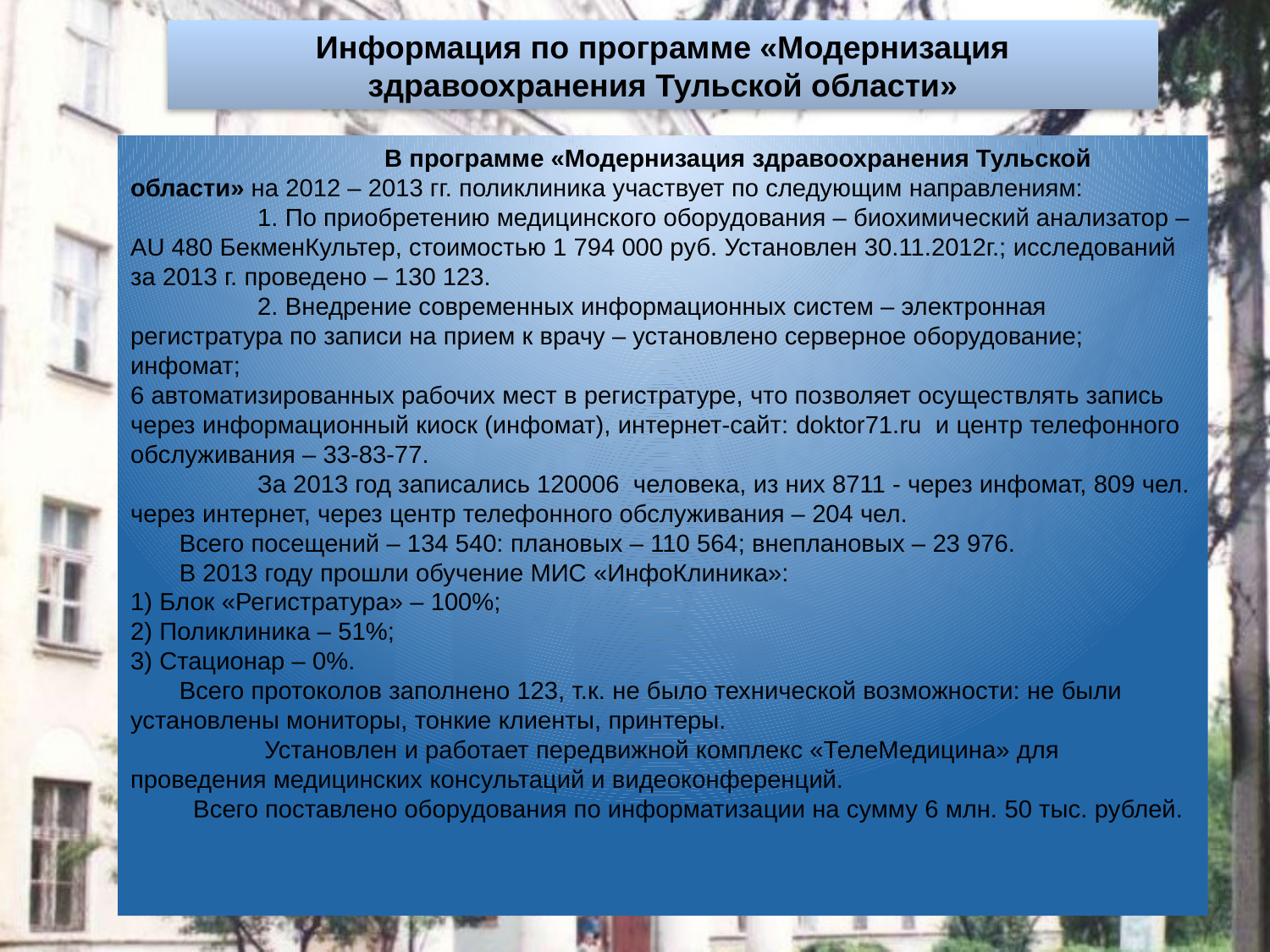

Информация по программе «Модернизация здравоохранения Тульской области»
# В программе «Модернизация здравоохранения Тульской области» на 2012 – 2013 гг. поликлиника участвует по следующим направлениям: 1. По приобретению медицинского оборудования – биохимический анализатор – АU 480 БекменКультер, стоимостью 1 794 000 руб. Установлен 30.11.2012г.; исследований за 2013 г. проведено – 130 123. 2. Внедрение современных информационных систем – электронная регистратура по записи на прием к врачу – установлено серверное оборудование; инфомат; 6 автоматизированных рабочих мест в регистратуре, что позволяет осуществлять запись через информационный киоск (инфомат), интернет-сайт: doktor71.ru  и центр телефонного обслуживания – 33-83-77. За 2013 год записались 120006  человека, из них 8711 - через инфомат, 809 чел. через интернет, через центр телефонного обслуживания – 204 чел. Всего посещений – 134 540: плановых – 110 564; внеплановых – 23 976. В 2013 году прошли обучение МИС «ИнфоКлиника»: 1) Блок «Регистратура» – 100%; 2) Поликлиника – 51%; 3) Стационар – 0%. Всего протоколов заполнено 123, т.к. не было технической возможности: не были установлены мониторы, тонкие клиенты, принтеры. Установлен и работает передвижной комплекс «ТелеМедицина» для проведения медицинских консультаций и видеоконференций. Всего поставлено оборудования по информатизации на сумму 6 млн. 50 тыс. рублей.